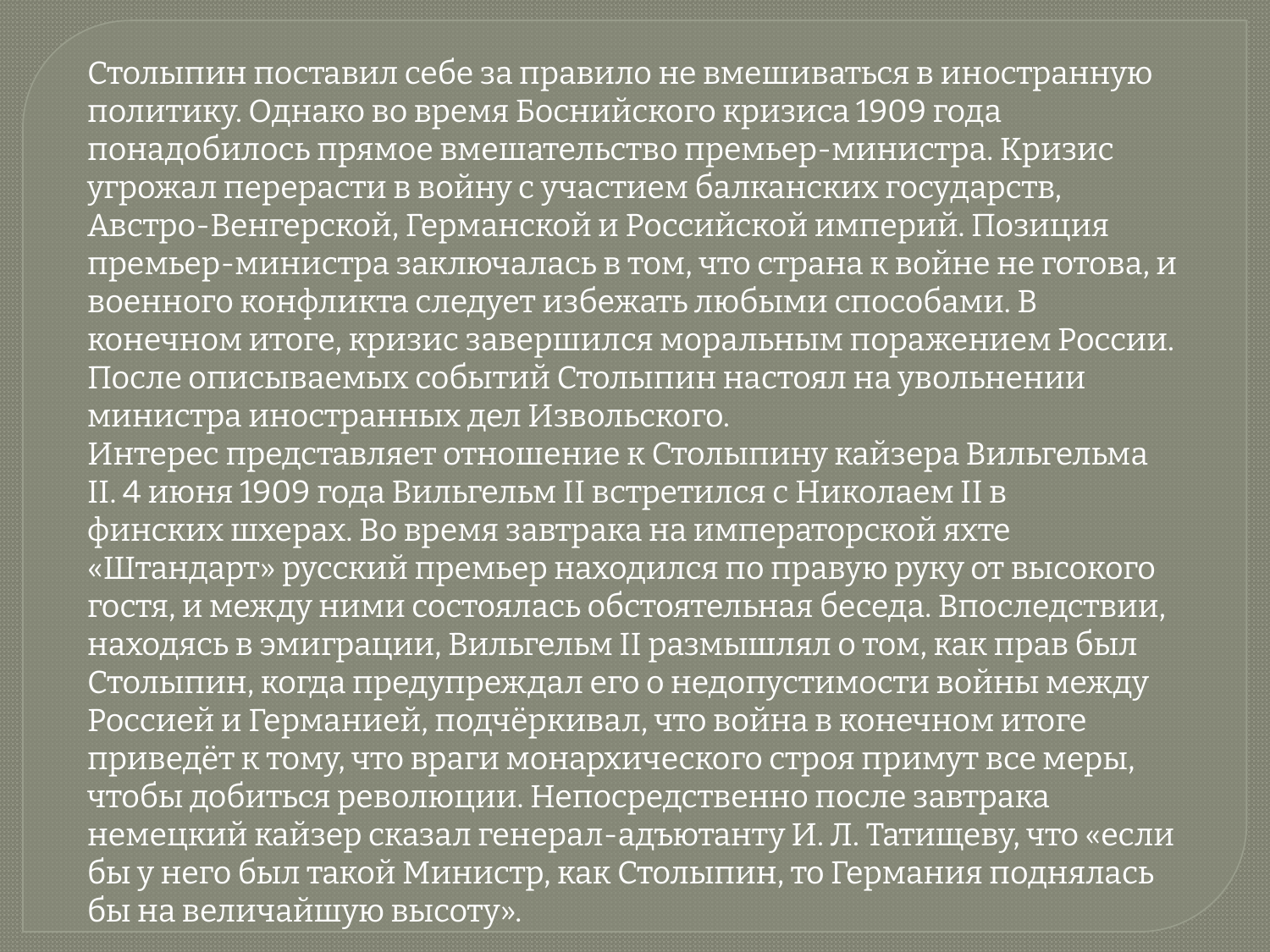

Столыпин поставил себе за правило не вмешиваться в иностранную политику. Однако во время Боснийского кризиса 1909 года понадобилось прямое вмешательство премьер-министра. Кризис угрожал перерасти в войну с участием балканских государств, Австро-Венгерской, Германской и Российской империй. Позиция премьер-министра заключалась в том, что страна к войне не готова, и военного конфликта следует избежать любыми способами. В конечном итоге, кризис завершился моральным поражением России. После описываемых событий Столыпин настоял на увольнении министра иностранных дел Извольского.
Интерес представляет отношение к Столыпину кайзера Вильгельма II. 4 июня 1909 года Вильгельм II встретился с Николаем II в финских шхерах. Во время завтрака на императорской яхте «Штандарт» русский премьер находился по правую руку от высокого гостя, и между ними состоялась обстоятельная беседа. Впоследствии, находясь в эмиграции, Вильгельм II размышлял о том, как прав был Столыпин, когда предупреждал его о недопустимости войны между Россией и Германией, подчёркивал, что война в конечном итоге приведёт к тому, что враги монархического строя примут все меры, чтобы добиться революции. Непосредственно после завтрака немецкий кайзер сказал генерал-адъютанту И. Л. Татищеву, что «если бы у него был такой Министр, как Столыпин, то Германия поднялась бы на величайшую высоту».